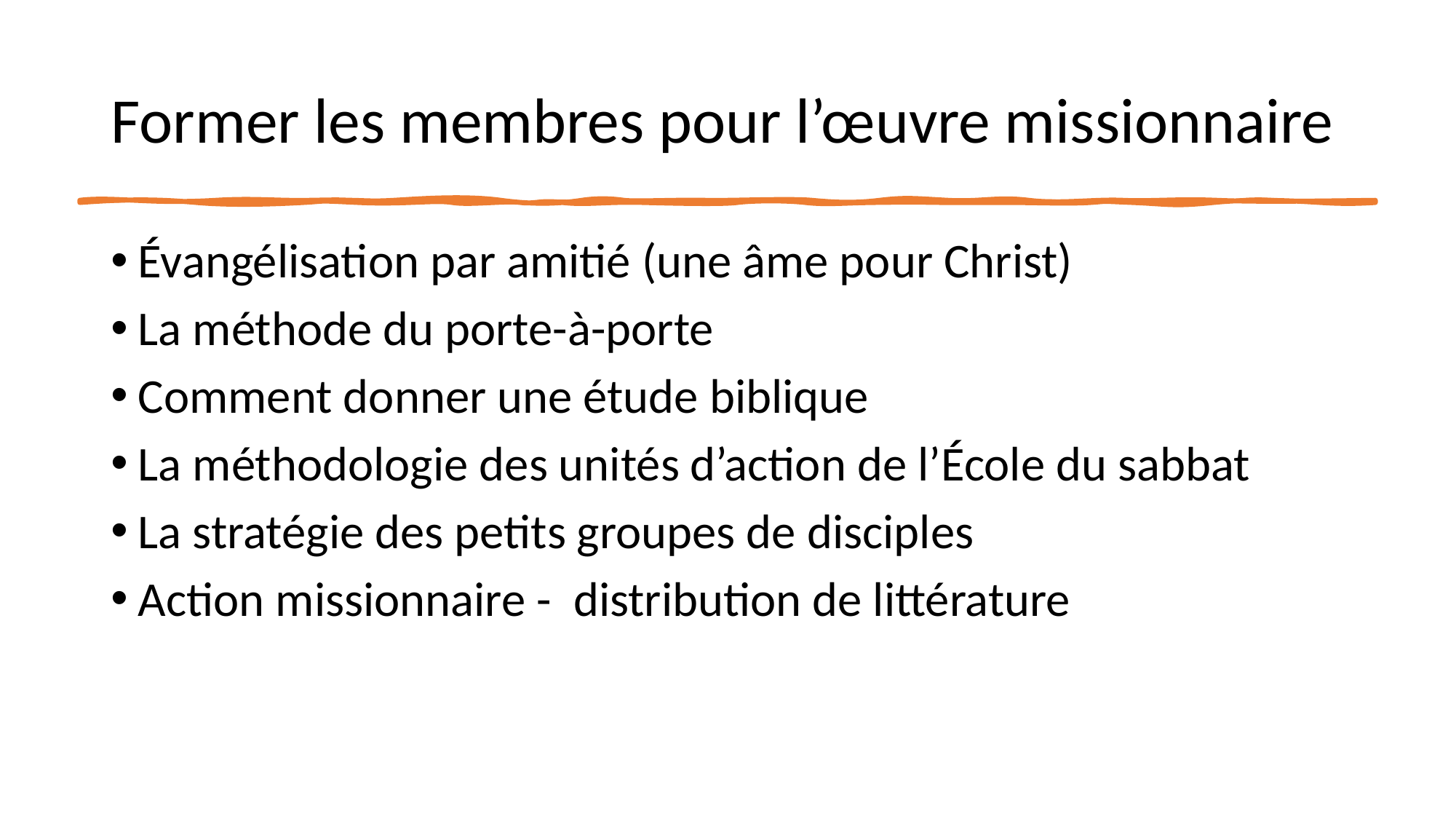

# Former les membres pour l’œuvre missionnaire

Évangélisation par amitié (une âme pour Christ)
La méthode du porte-à-porte
Comment donner une étude biblique
La méthodologie des unités d’action de l’École du sabbat
La stratégie des petits groupes de disciples
Action missionnaire -  distribution de littérature